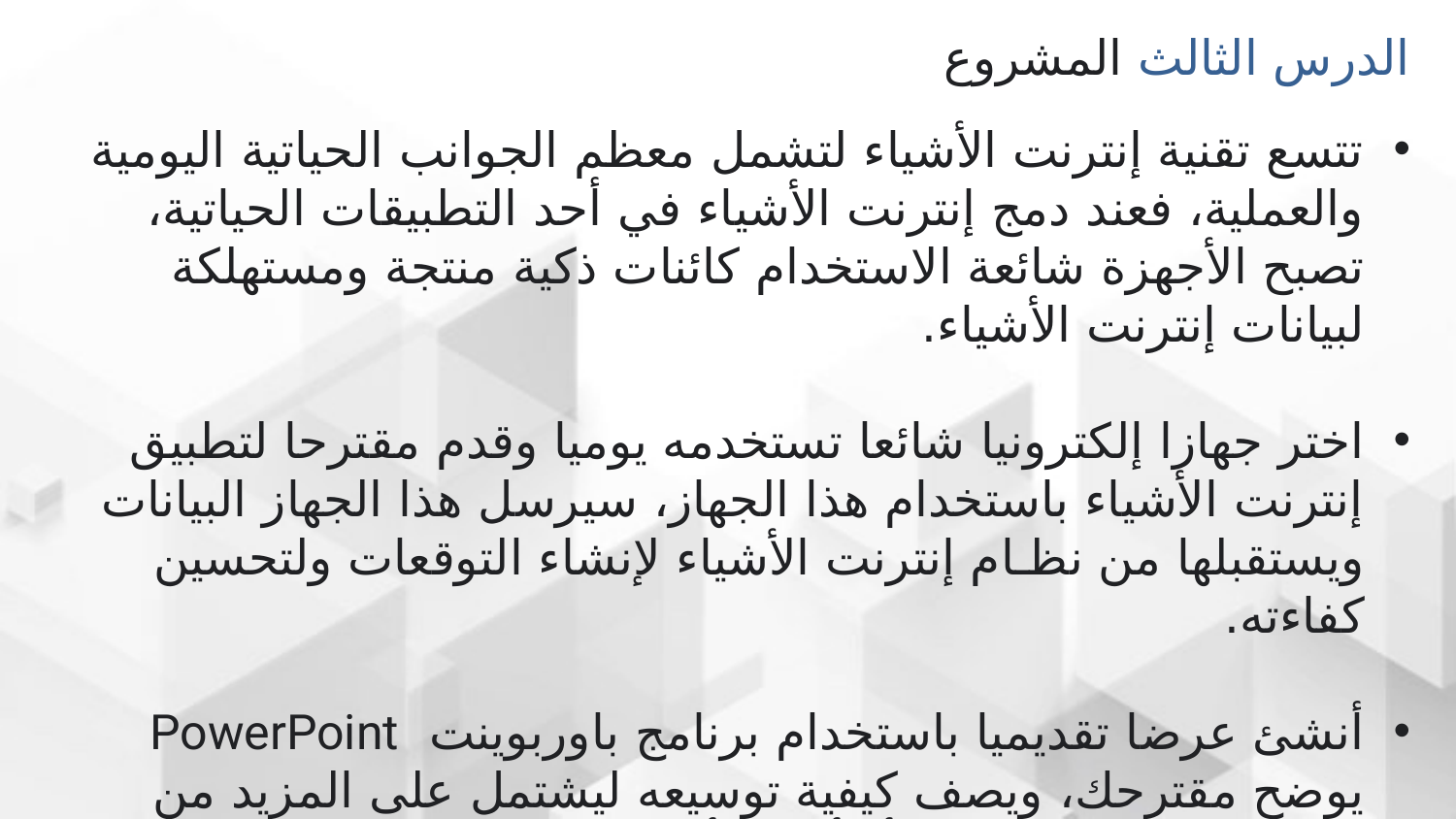

الدرس الثالث المشروع
تتسع تقنية إنترنت الأشياء لتشمل معظم الجوانب الحياتية اليومية والعملية، فعند دمج إنترنت الأشياء في أحد التطبيقات الحياتية، تصبح الأجهزة شائعة الاستخدام كائنات ذكية منتجة ومستهلكة لبيانات إنترنت الأشياء.

اختر جهازا إلكترونيا شائعا تستخدمه يوميا وقدم مقترحا لتطبيق إنترنت الأشياء باستخدام هذا الجهاز، سيرسل هذا الجهاز البيانات ويستقبلها من نظـام إنترنت الأشياء لإنشاء التوقعات ولتحسين كفاءته.

أنشئ عرضا تقديميا باستخدام برنامج باوربوينت  PowerPoint يوضح مقترحك، ويصف كيفية توسيعه ليشتمل على المزيد من الأجهزة من نفس النوع أو أنواعا أخرى من الكائنات الذكية.